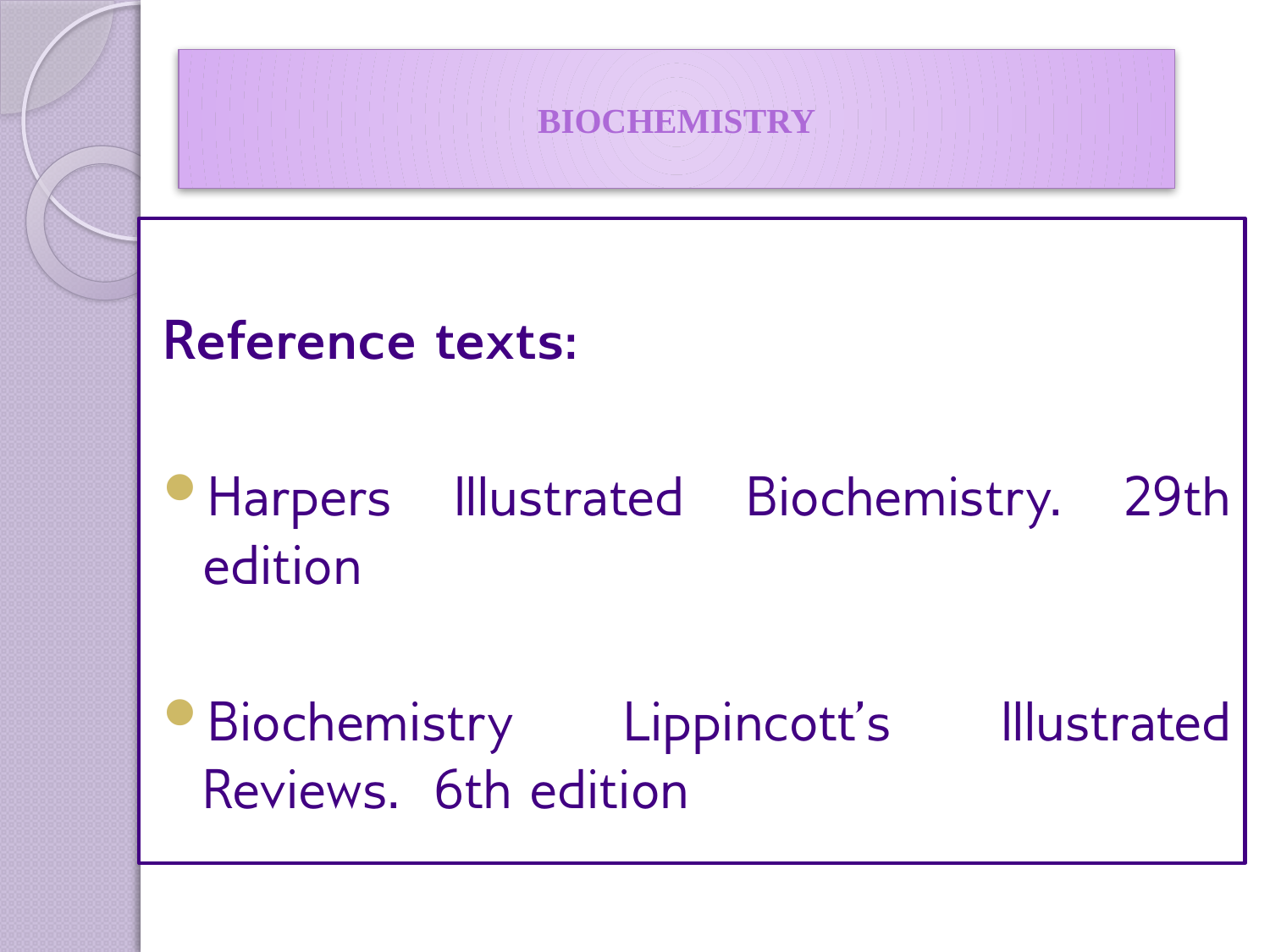

# BIOCHEMISTRY

Reference texts:

Harpers Illustrated Biochemistry. 29th edition

Biochemistry Lippincott’s Illustrated Reviews.  6th edition